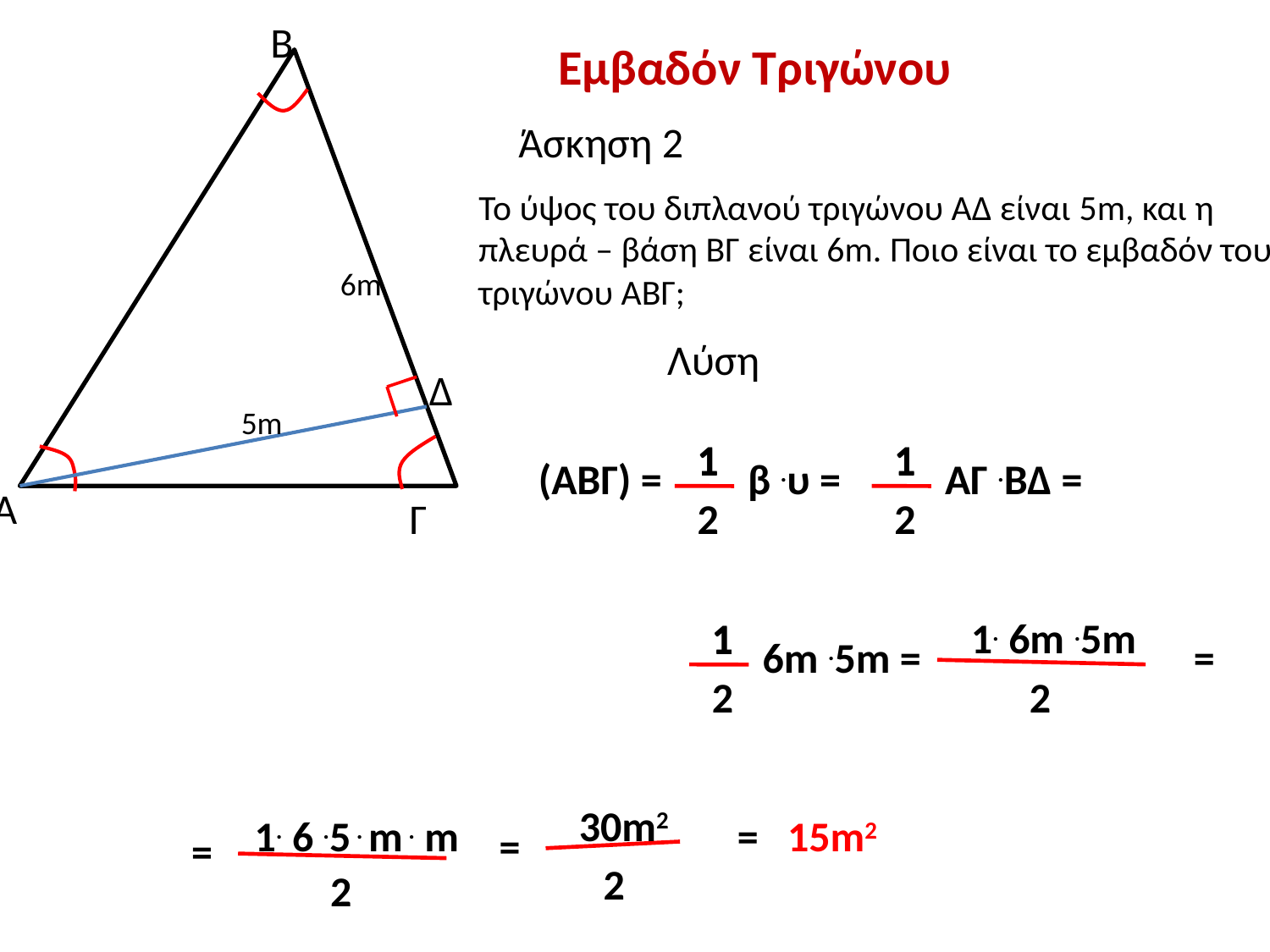

Β
Εμβαδόν Τριγώνου

Άσκηση 2
Το ύψος του διπλανού τριγώνου ΑΔ είναι 5m, και η πλευρά – βάση BΓ είναι 6m. Ποιο είναι το εμβαδόν του τριγώνου ΑΒΓ;
6m
Λύση
Δ
5m
1
1
1
1

(ΑΒΓ) =
β .υ =
ΑΓ .ΒΔ =
Α
Γ
2
2
1
 1. 6m .5m
1
6m .5m =
=
2
2
 30m2
 1. 6 .5 . m . m
=
 15m2
=
=
2
2